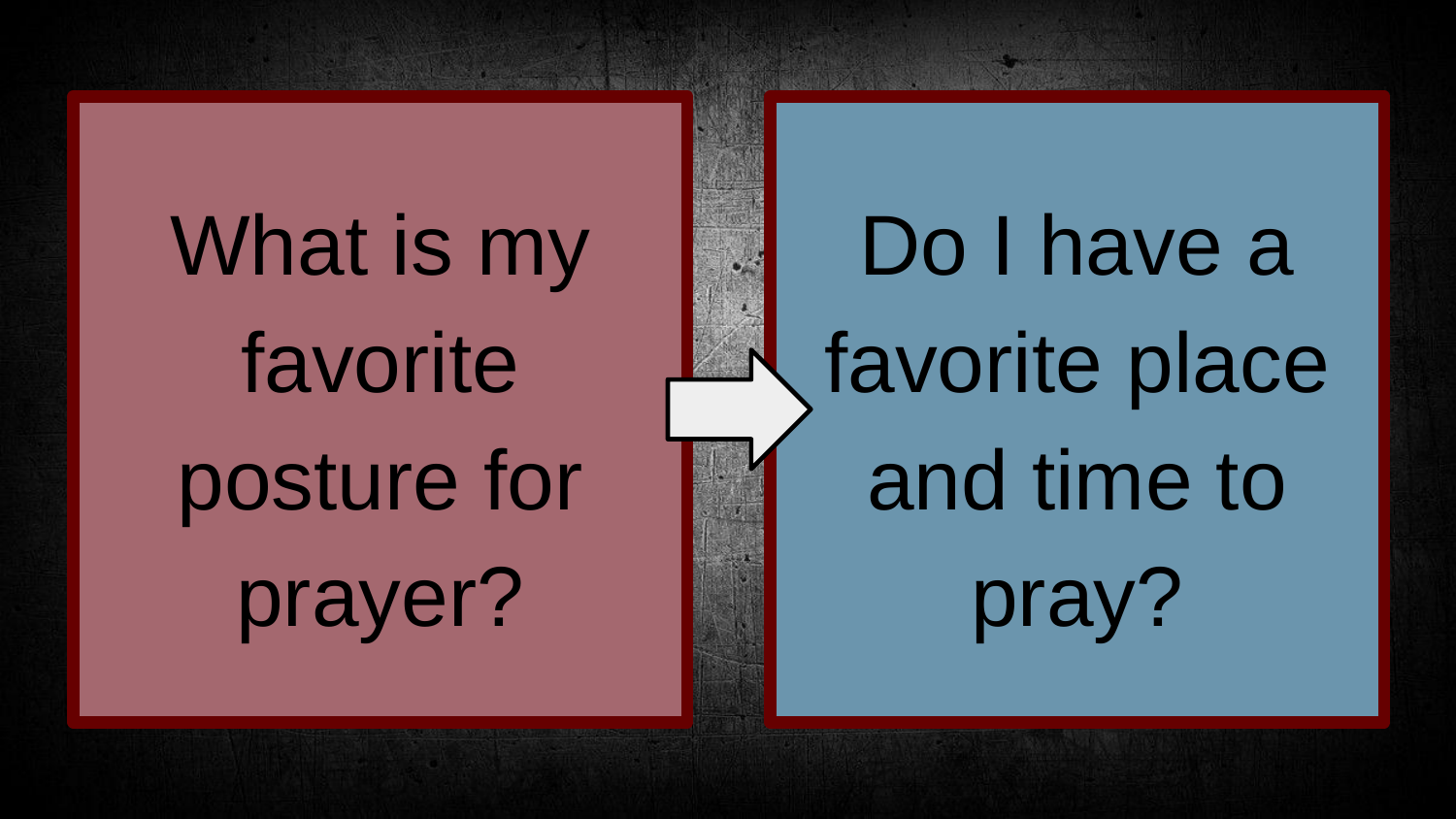

#
What is my favorite posture for prayer?
Do I have a favorite place and time to pray?